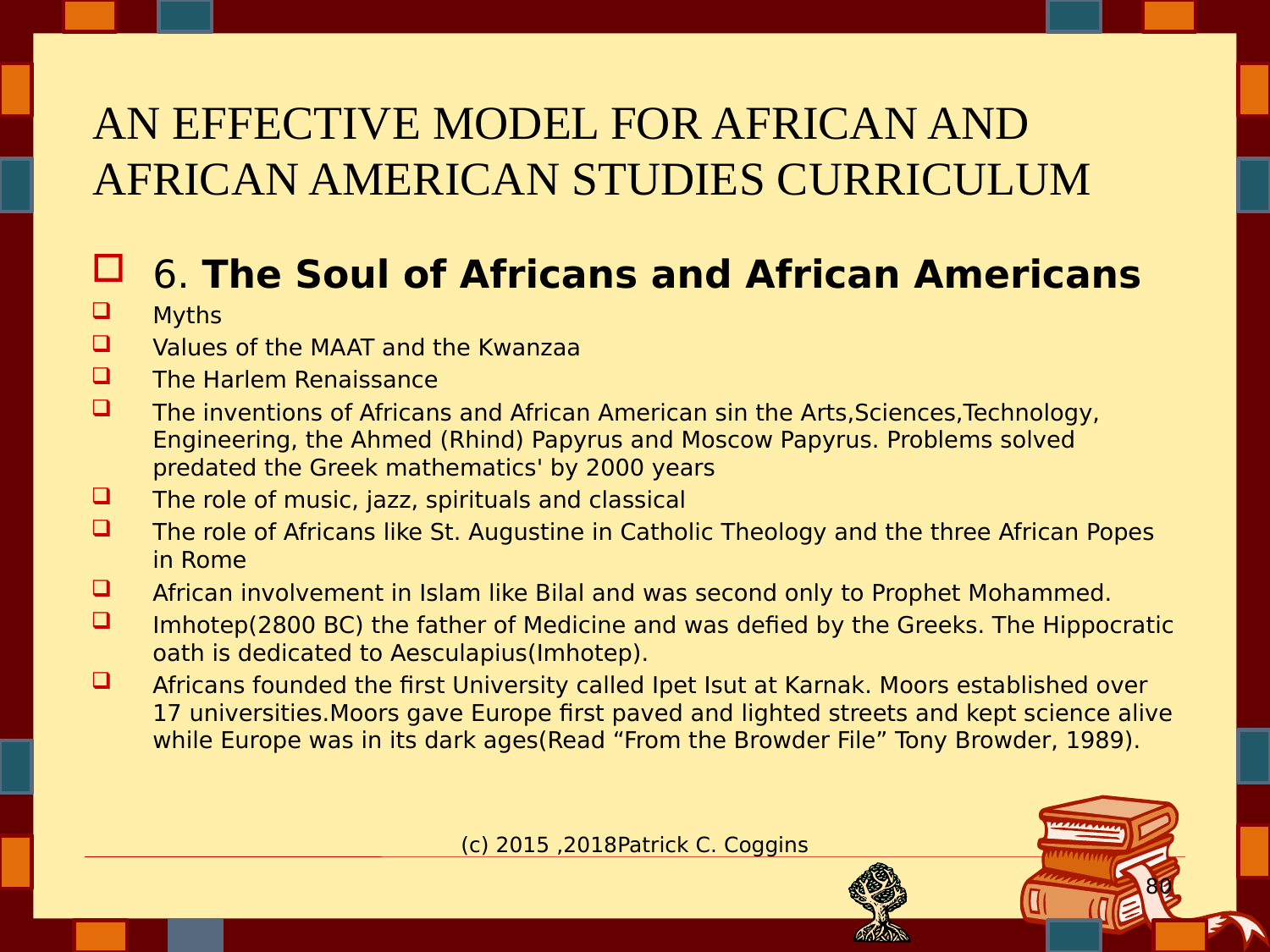

# AN EFFECTIVE MODEL FOR AFRICAN AND AFRICAN AMERICAN STUDIES CURRICULUM
6. The Soul of Africans and African Americans
Myths
Values of the MAAT and the Kwanzaa
The Harlem Renaissance
The inventions of Africans and African American sin the Arts,Sciences,Technology, Engineering, the Ahmed (Rhind) Papyrus and Moscow Papyrus. Problems solved predated the Greek mathematics' by 2000 years
The role of music, jazz, spirituals and classical
The role of Africans like St. Augustine in Catholic Theology and the three African Popes in Rome
African involvement in Islam like Bilal and was second only to Prophet Mohammed.
Imhotep(2800 BC) the father of Medicine and was defied by the Greeks. The Hippocratic oath is dedicated to Aesculapius(Imhotep).
Africans founded the first University called Ipet Isut at Karnak. Moors established over 17 universities.Moors gave Europe first paved and lighted streets and kept science alive while Europe was in its dark ages(Read “From the Browder File” Tony Browder, 1989).
(c) 2015 ,2018Patrick C. Coggins
80